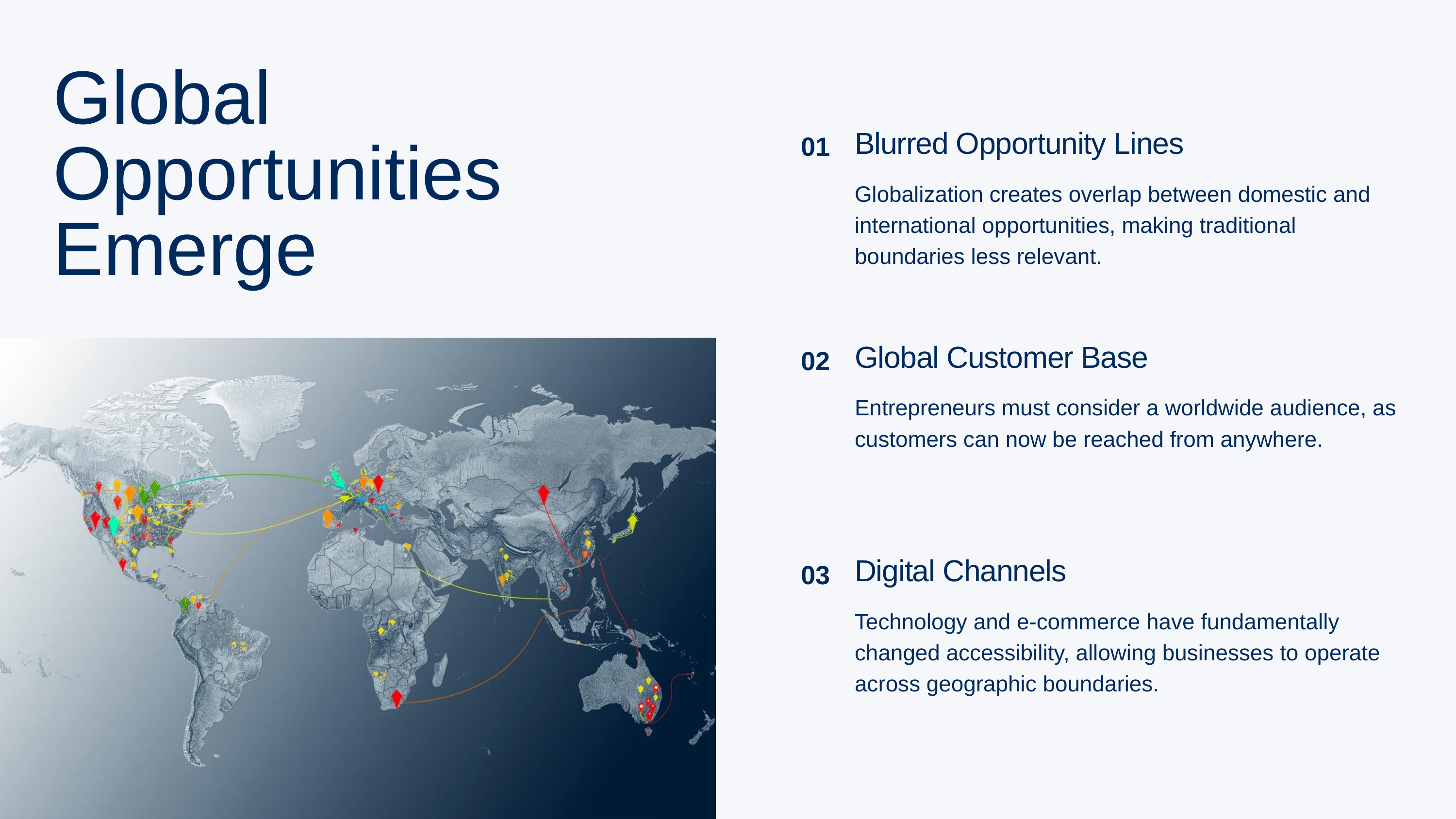

Global Opportunities Emerge
01
Blurred Opportunity Lines
Globalization creates overlap between domestic and international opportunities, making traditional boundaries less relevant.

Global Customer Base
Entrepreneurs must consider a worldwide audience, as customers can now be reached from anywhere.
02
Digital Channels
Technology and e-commerce have fundamentally changed accessibility, allowing businesses to operate across geographic boundaries.
03